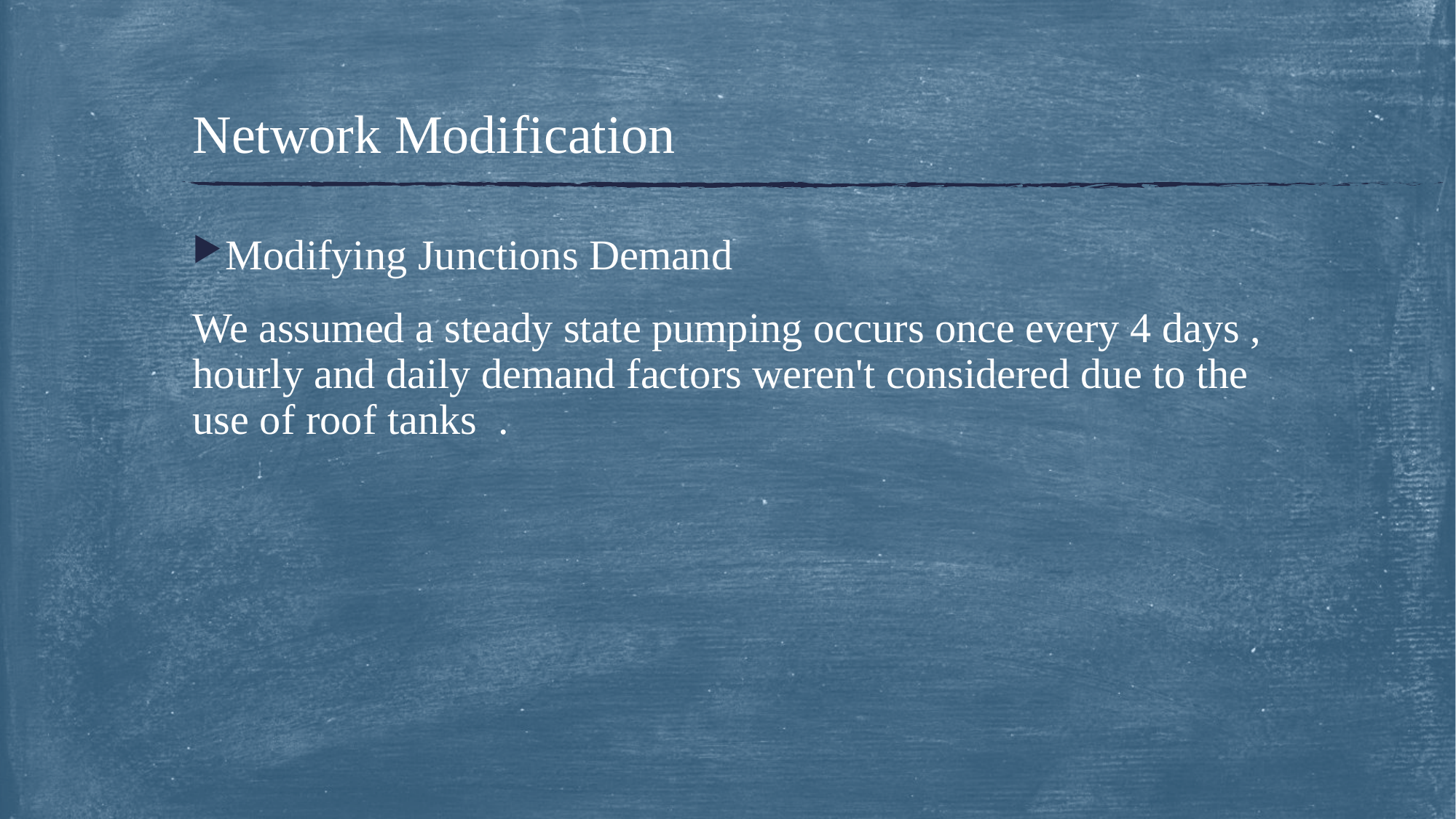

# Network Modification
Modifying Junctions Demand
We assumed a steady state pumping occurs once every 4 days , hourly and daily demand factors weren't considered due to the use of roof tanks  .